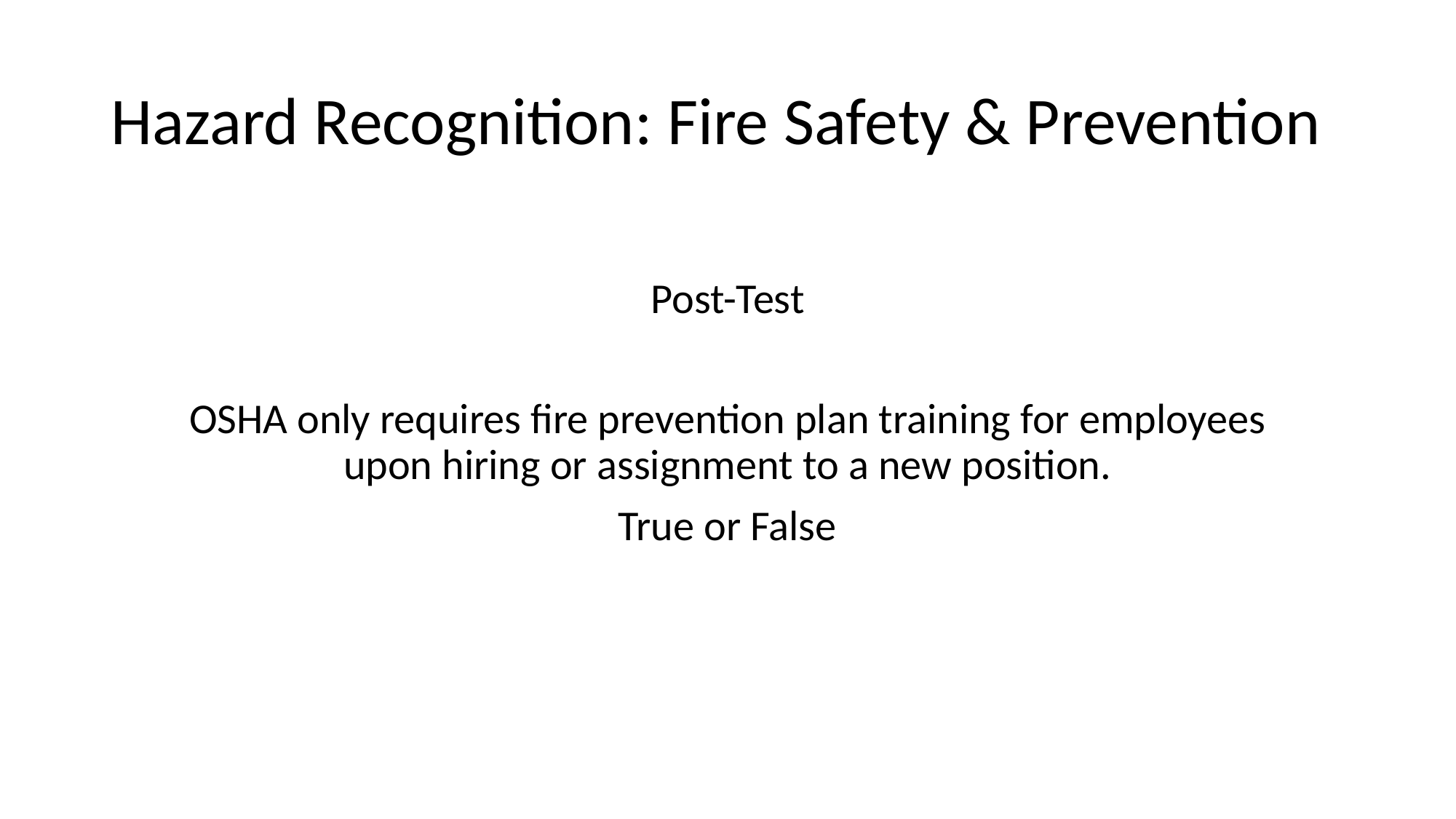

# Hazard Recognition: Fire Safety & Prevention
Post-Test
OSHA only requires fire prevention plan training for employees upon hiring or assignment to a new position.
True or False